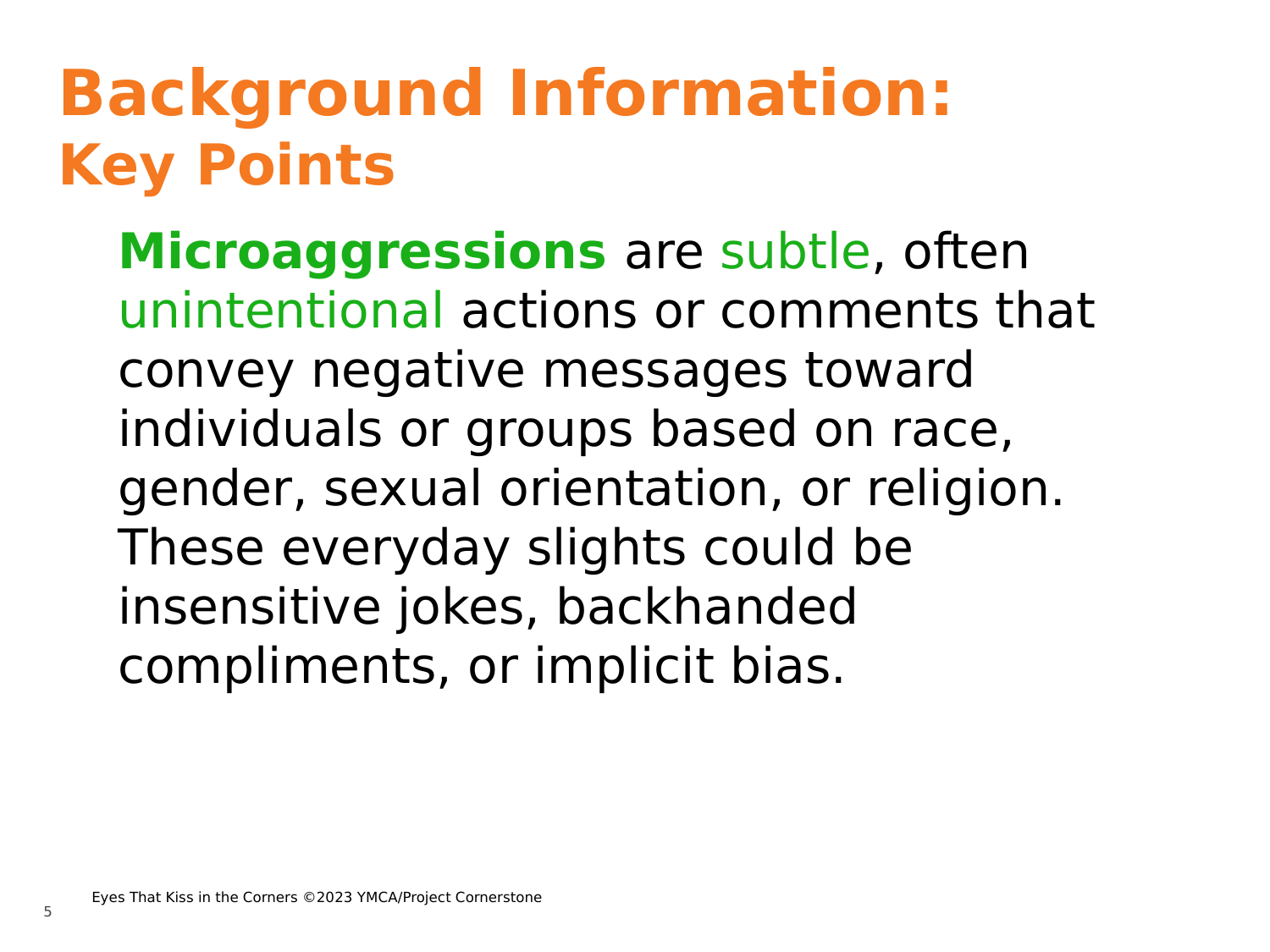

# Background Information: Key Points
Microaggressions are subtle, often unintentional actions or comments that convey negative messages toward individuals or groups based on race, gender, sexual orientation, or religion. These everyday slights could be insensitive jokes, backhanded compliments, or implicit bias.

Eyes That Kiss in the Corners ©2023 YMCA/Project Cornerstone
5